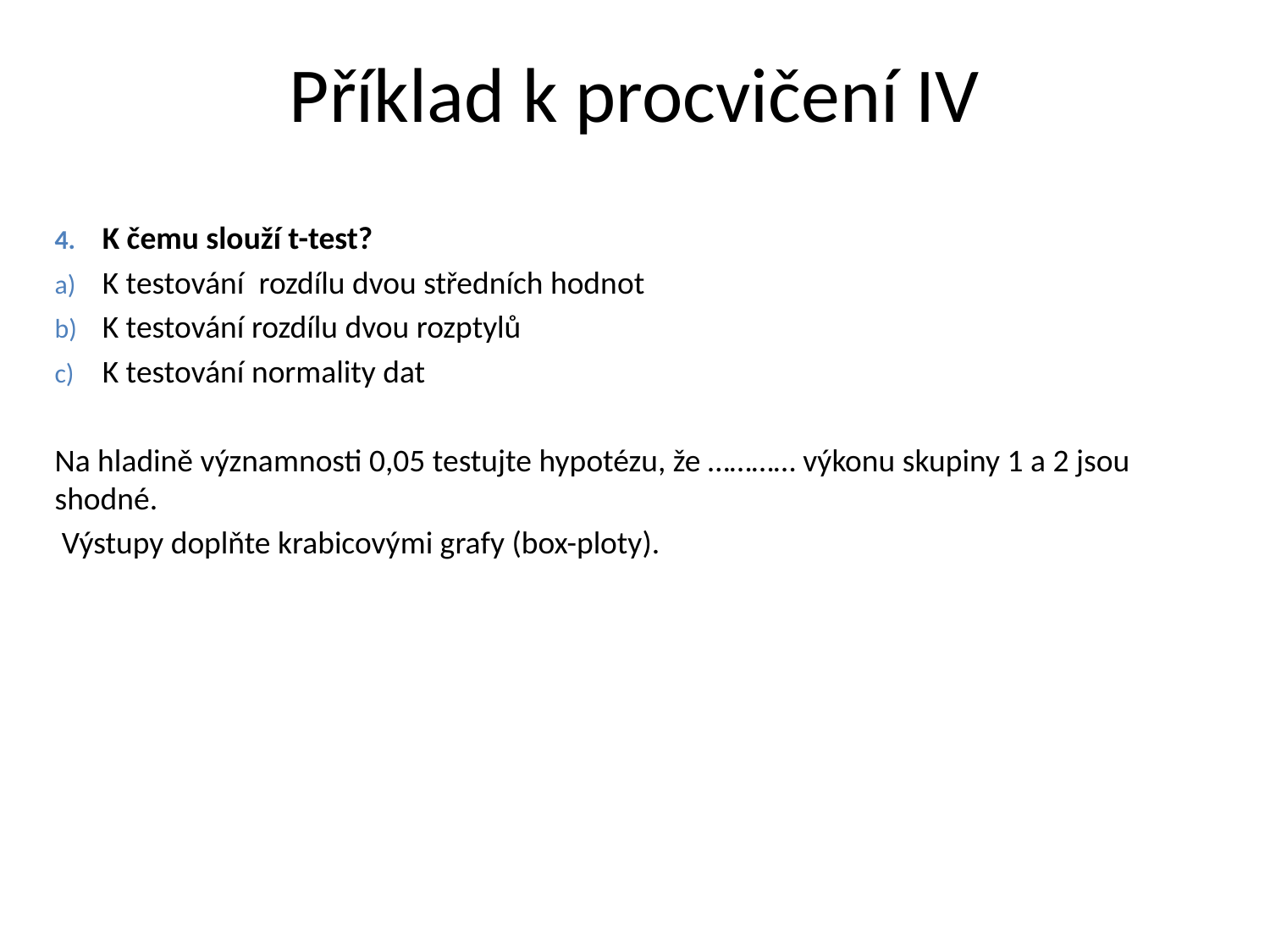

Příklad k procvičení IV
K čemu slouží t-test?
K testování  rozdílu dvou středních hodnot
K testování rozdílu dvou rozptylů
K testování normality dat

Na hladině významnosti 0,05 testujte hypotézu, že ………… výkonu skupiny 1 a 2 jsou shodné.
 Výstupy doplňte krabicovými grafy (box-ploty).